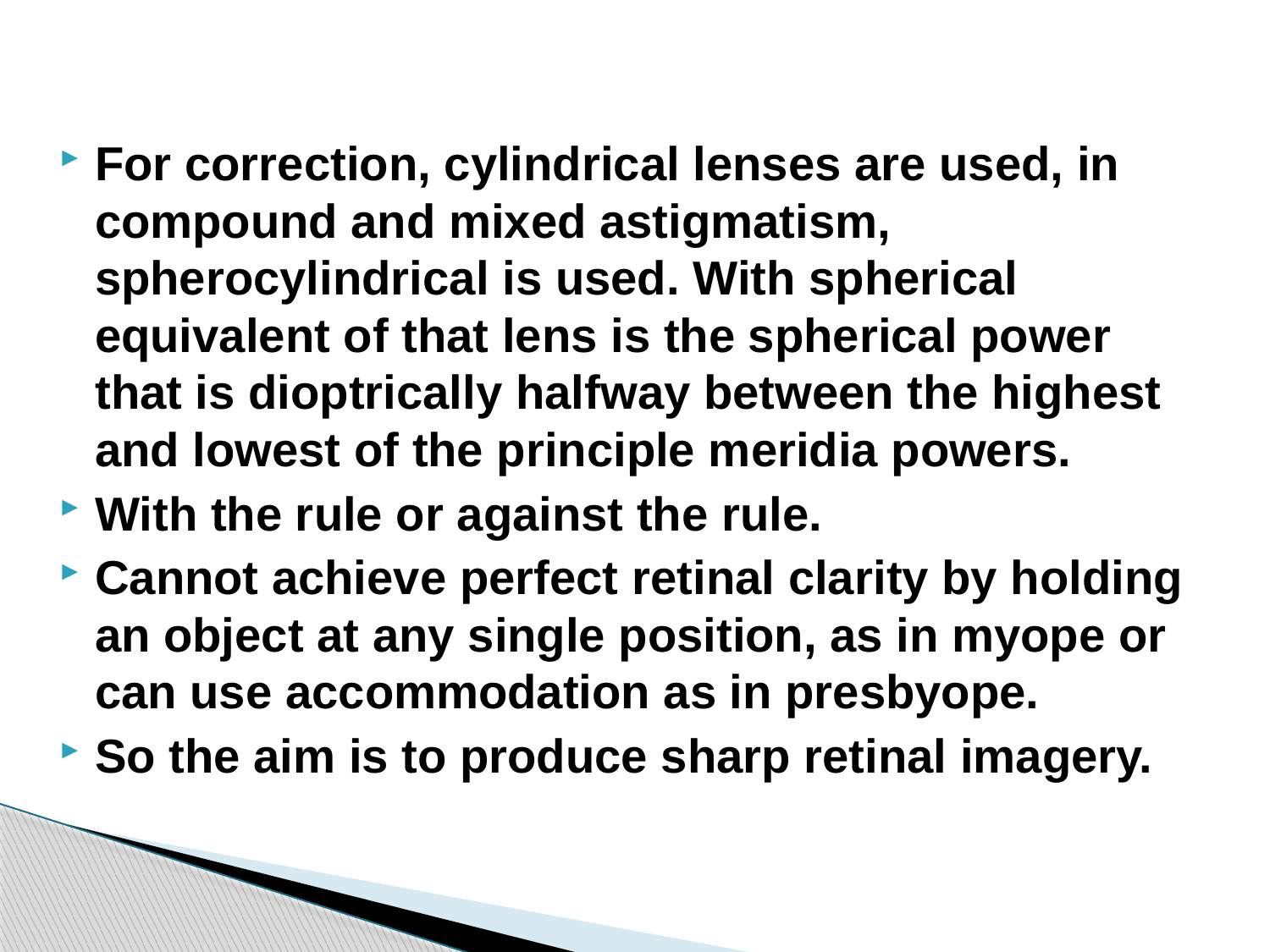

#
For correction, cylindrical lenses are used, in compound and mixed astigmatism, spherocylindrical is used. With spherical equivalent of that lens is the spherical power that is dioptrically halfway between the highest and lowest of the principle meridia powers.
With the rule or against the rule.
Cannot achieve perfect retinal clarity by holding an object at any single position, as in myope or can use accommodation as in presbyope.
So the aim is to produce sharp retinal imagery.